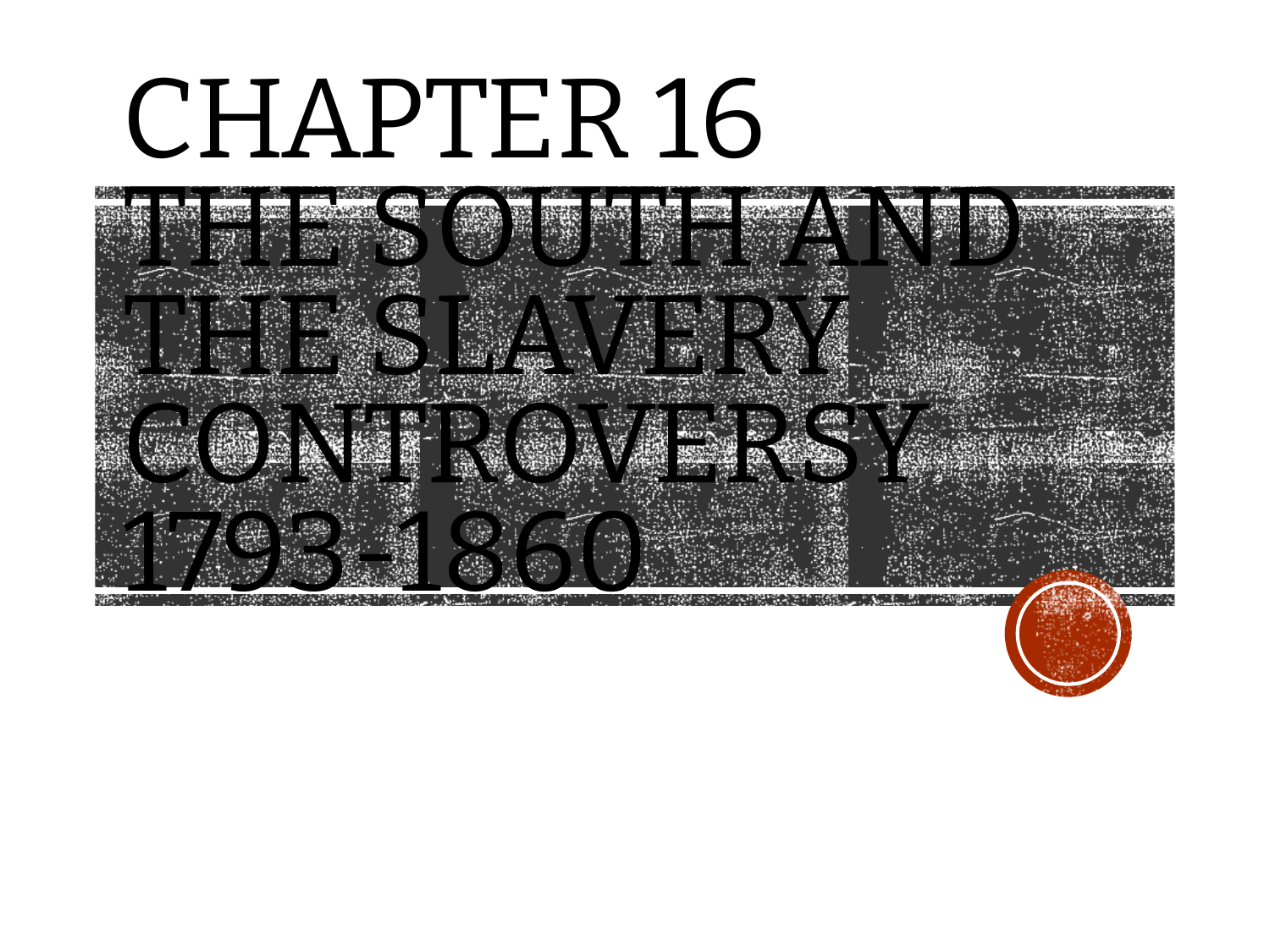

# Chapter 16 The South and the Slavery Controversy 1793-1860